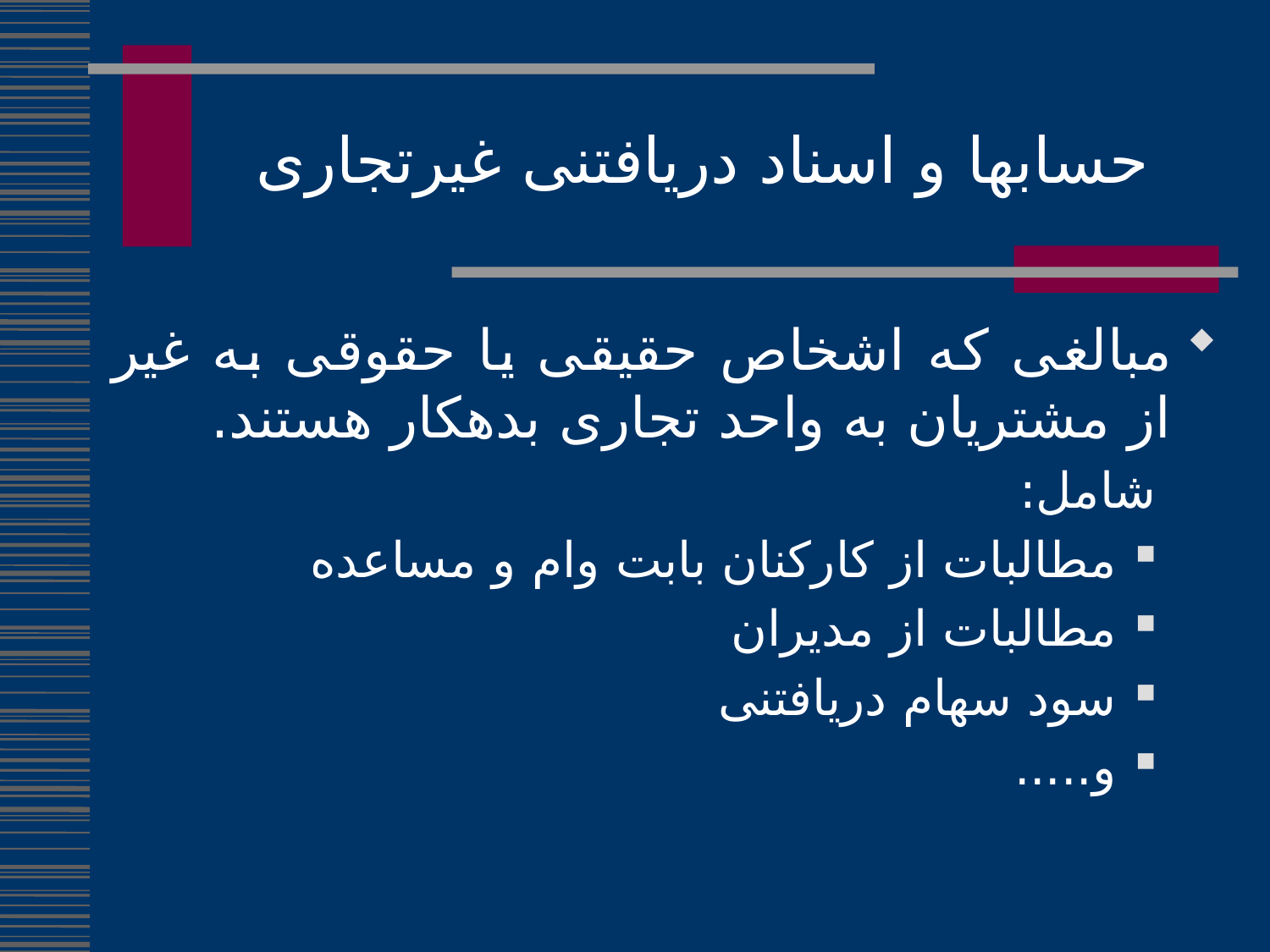

حسابها و اسناد دریافتنی غیرتجاری
مبالغی که اشخاص حقیقی یا حقوقی به غیر از مشتریان به واحد تجاری بدهکار هستند.
شامل:
مطالبات از کارکنان بابت وام و مساعده
مطالبات از مدیران
سود سهام دریافتنی
و.....

94